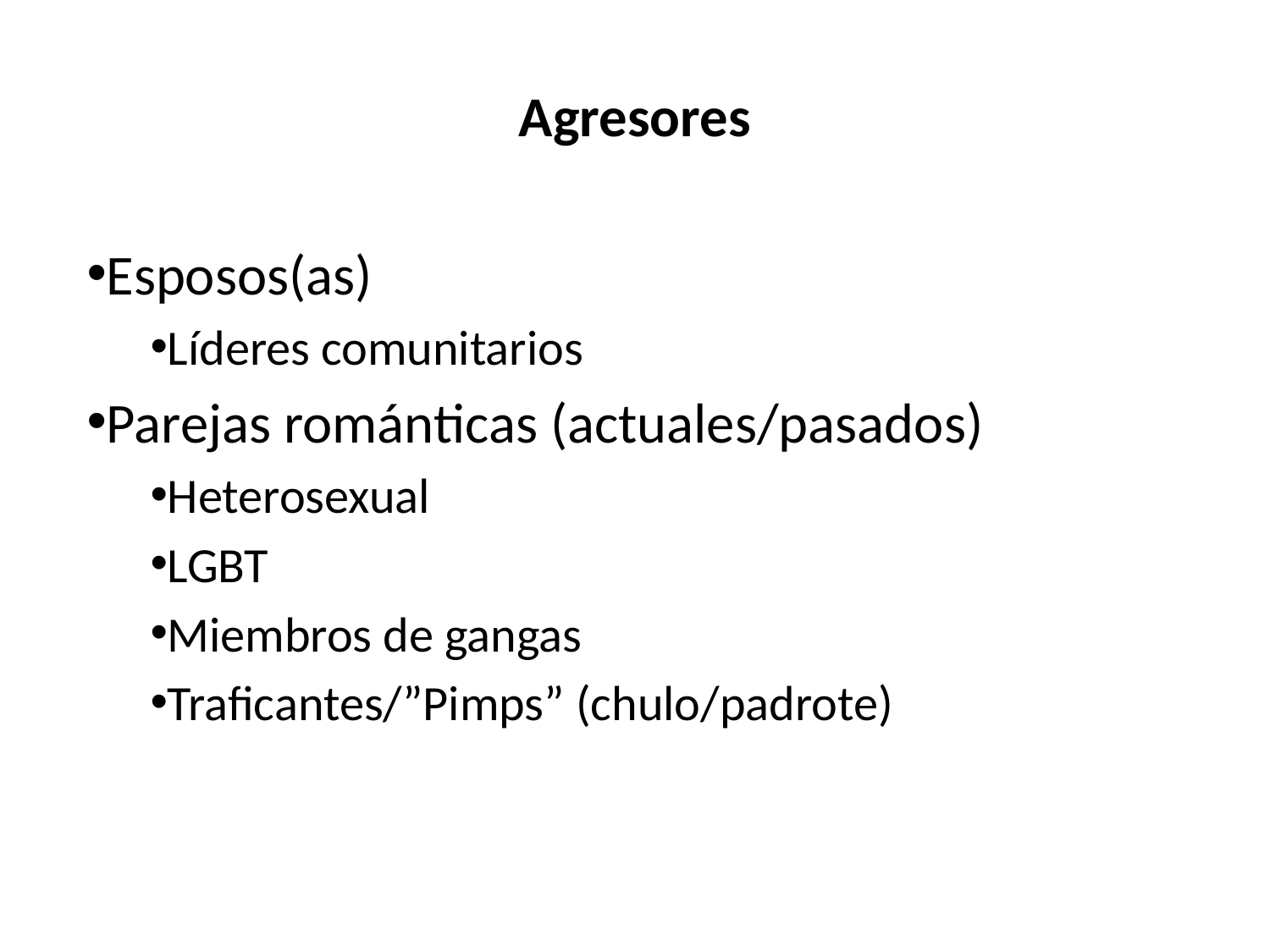

Agresores

Esposos(as)
Líderes comunitarios
Parejas románticas (actuales/pasados)
Heterosexual
LGBT
Miembros de gangas
Traficantes/”Pimps” (chulo/padrote)